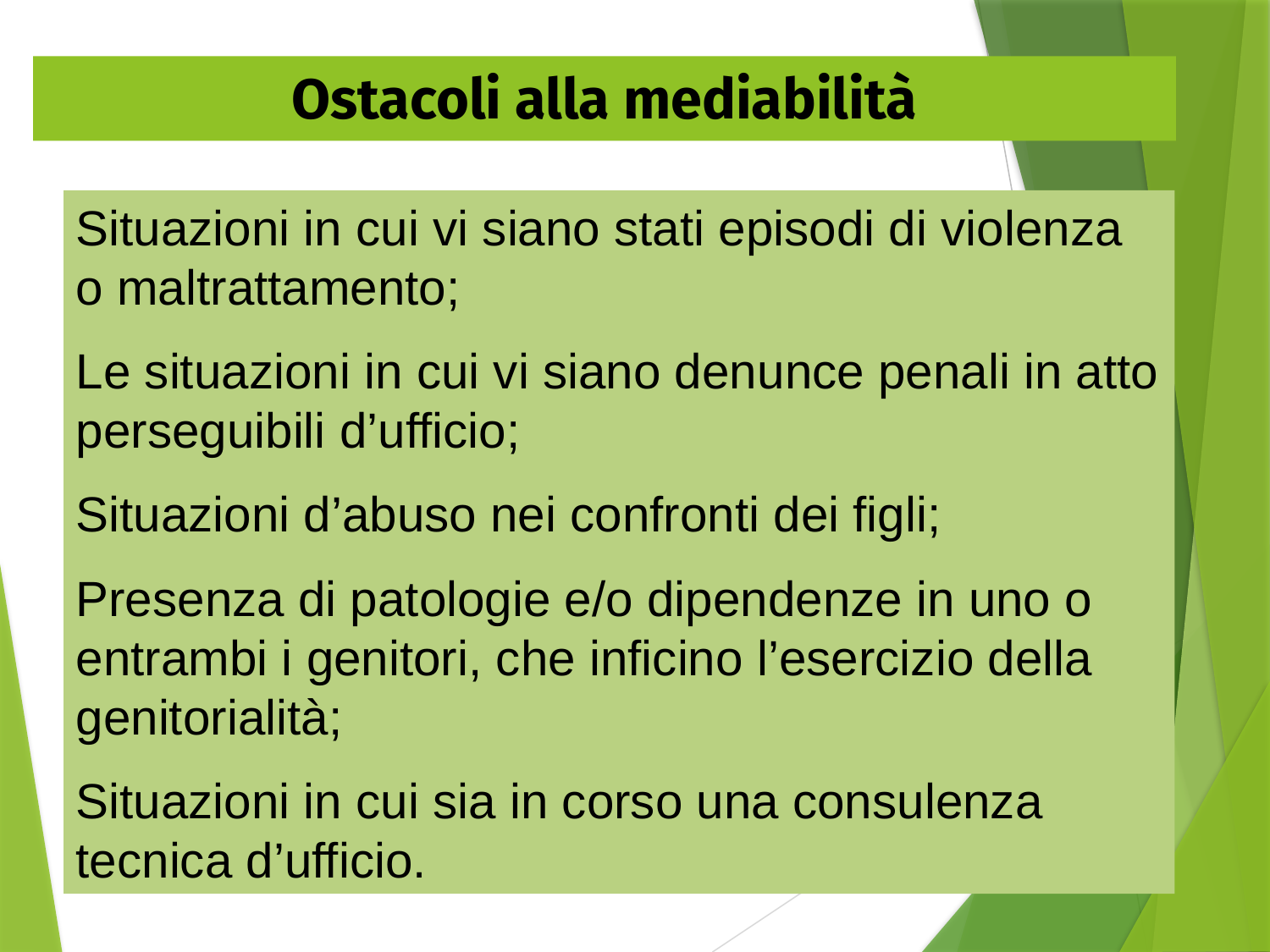

# Ostacoli alla mediabilità
Situazioni in cui vi siano stati episodi di violenza o maltrattamento;
Le situazioni in cui vi siano denunce penali in atto perseguibili d’ufficio;
Situazioni d’abuso nei confronti dei figli;
Presenza di patologie e/o dipendenze in uno o entrambi i genitori, che inficino l’esercizio della genitorialità;
Situazioni in cui sia in corso una consulenza tecnica d’ufficio.